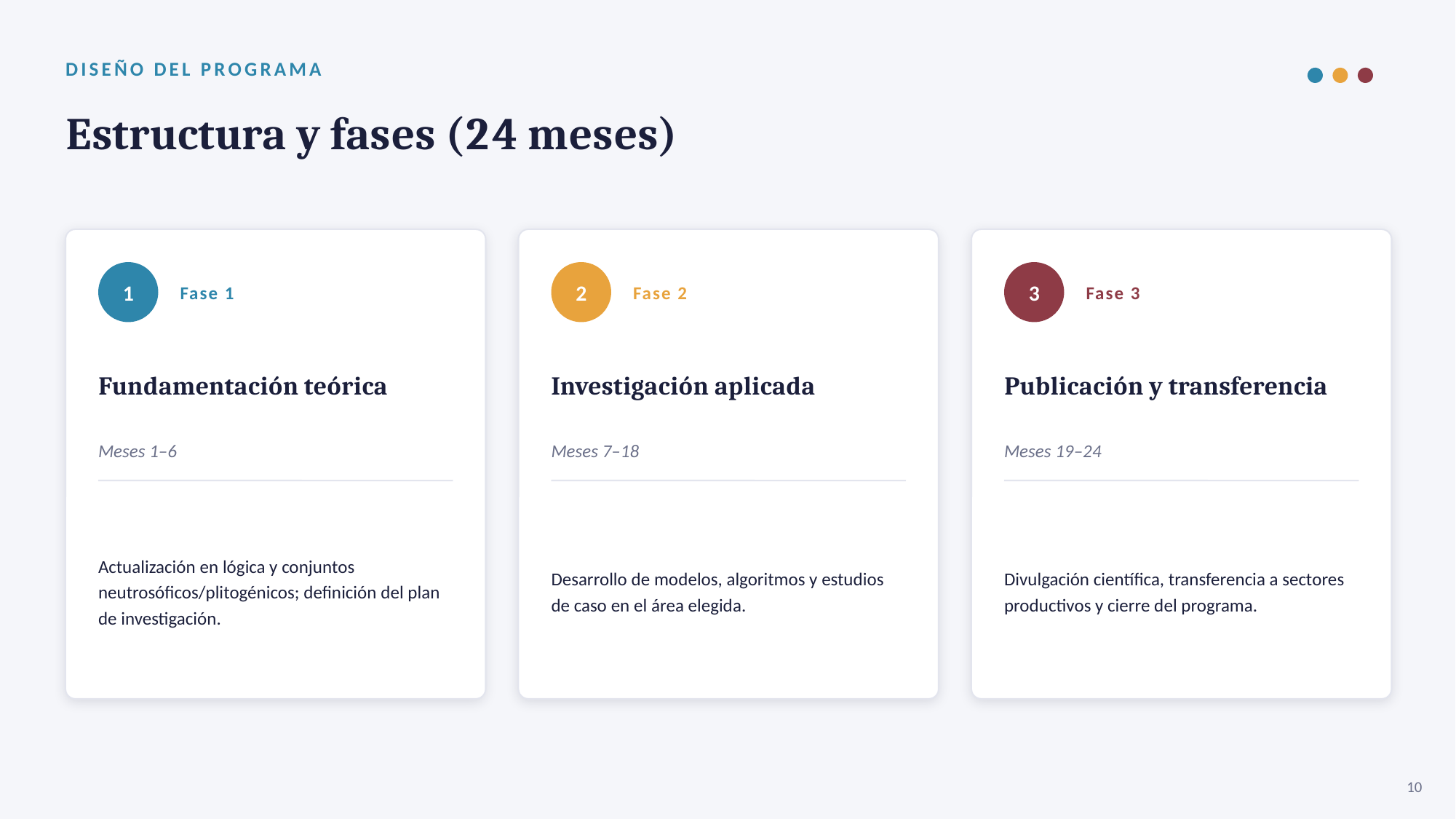

DISEÑO DEL PROGRAMA

Estructura y fases (24 meses)

1
Fase 1

2
Fase 2

3
Fase 3
Fundamentación teórica
Investigación aplicada
Publicación y transferencia
Meses 1–6
Meses 7–18
Meses 19–24

Actualización en lógica y conjuntos neutrosóficos/plitogénicos; definición del plan de investigación.
Desarrollo de modelos, algoritmos y estudios de caso en el área elegida.
Divulgación científica, transferencia a sectores productivos y cierre del programa.
10